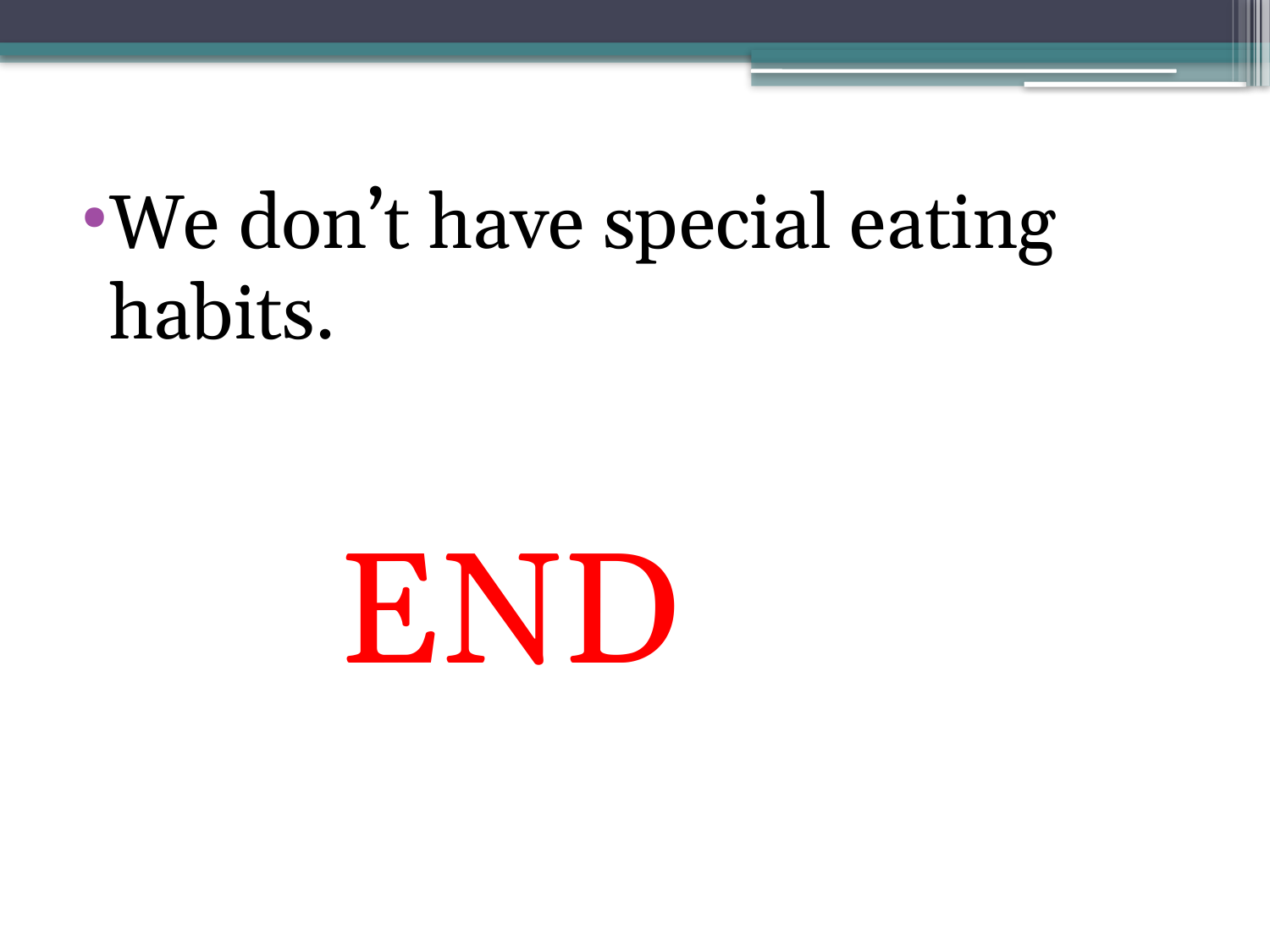

We don’t have special eating habits.

       END